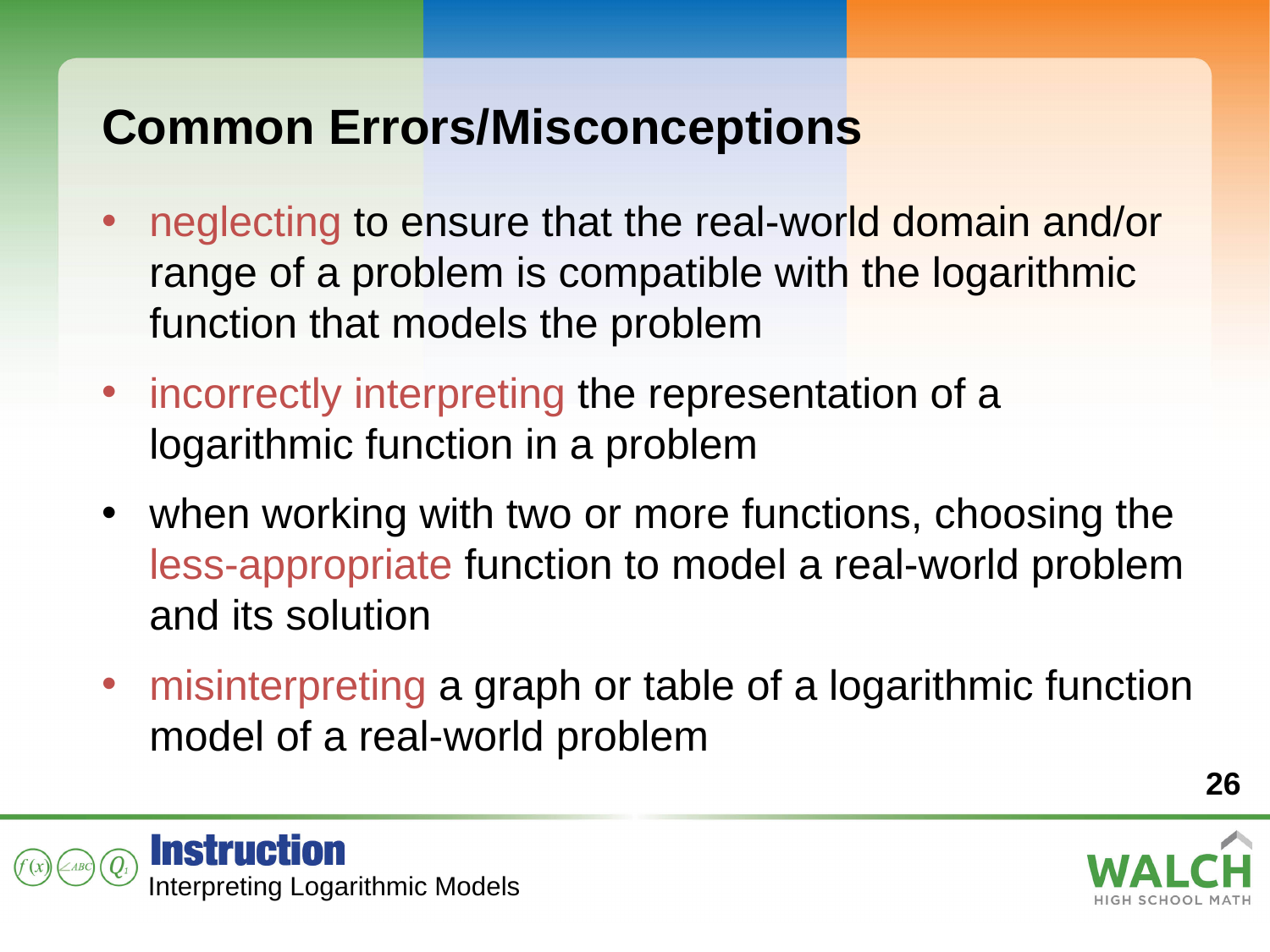

Common Errors/Misconceptions
neglecting to ensure that the real-world domain and/or range of a problem is compatible with the logarithmic function that models the problem
incorrectly interpreting the representation of a logarithmic function in a problem
when working with two or more functions, choosing the less-appropriate function to model a real-world problem and its solution
misinterpreting a graph or table of a logarithmic function model of a real-world problem
26
Interpreting Logarithmic Models